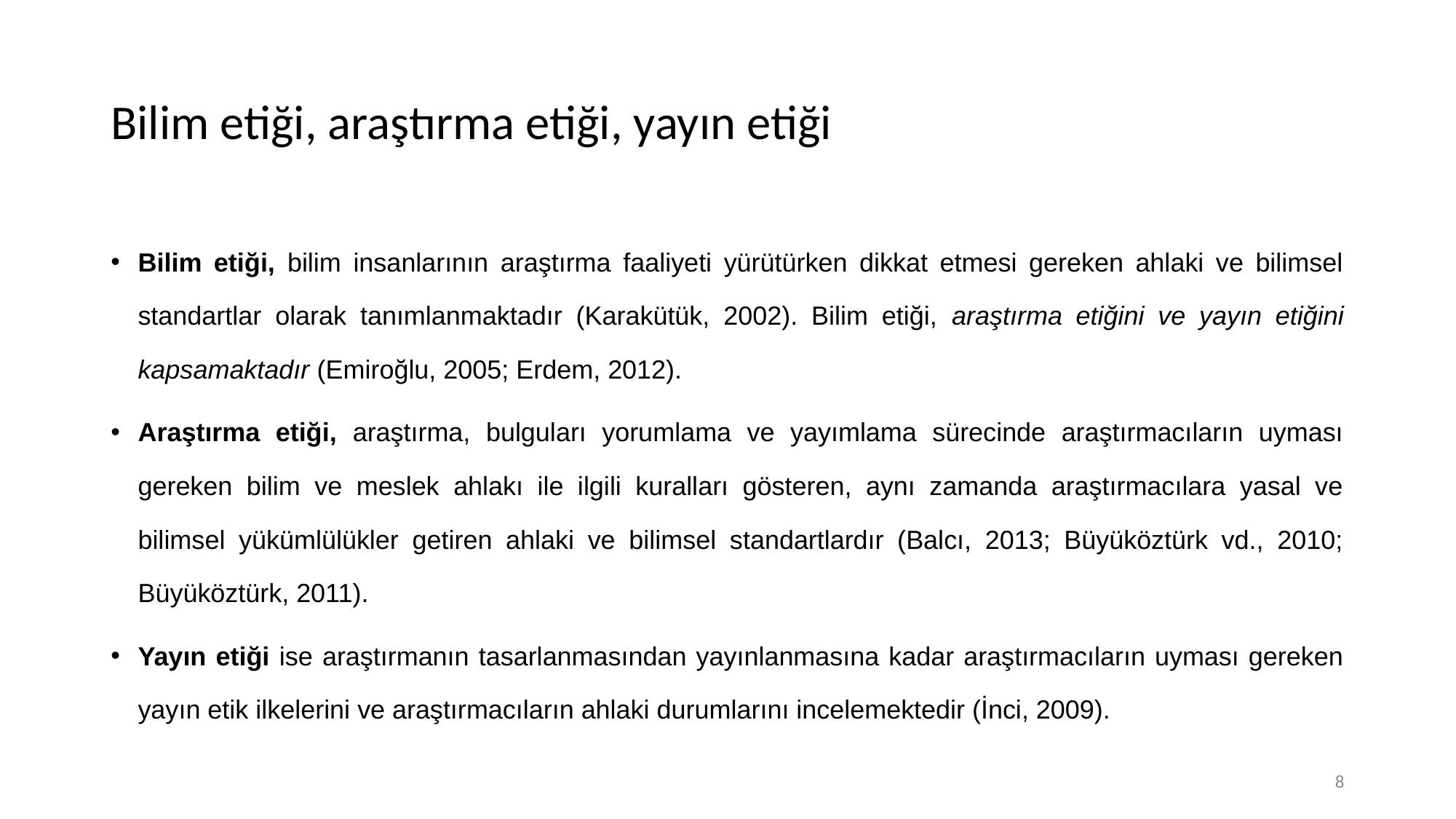

# Bilim etiği, araştırma etiği, yayın etiği
Bilim etiği, bilim insanlarının araştırma faaliyeti yürütürken dikkat etmesi gereken ahlaki ve bilimsel standartlar olarak tanımlanmaktadır (Karakütük, 2002). Bilim etiği, araştırma etiğini ve yayın etiğini kapsamaktadır (Emiroğlu, 2005; Erdem, 2012).
Araştırma etiği, araştırma, bulguları yorumlama ve yayımlama sürecinde araştırmacıların uyması gereken bilim ve meslek ahlakı ile ilgili kuralları gösteren, aynı zamanda araştırmacılara yasal ve bilimsel yükümlülükler getiren ahlaki ve bilimsel standartlardır (Balcı, 2013; Büyüköztürk vd., 2010; Büyüköztürk, 2011).
Yayın etiği ise araştırmanın tasarlanmasından yayınlanmasına kadar araştırmacıların uyması gereken yayın etik ilkelerini ve araştırmacıların ahlaki durumlarını incelemektedir (İnci, 2009).

8